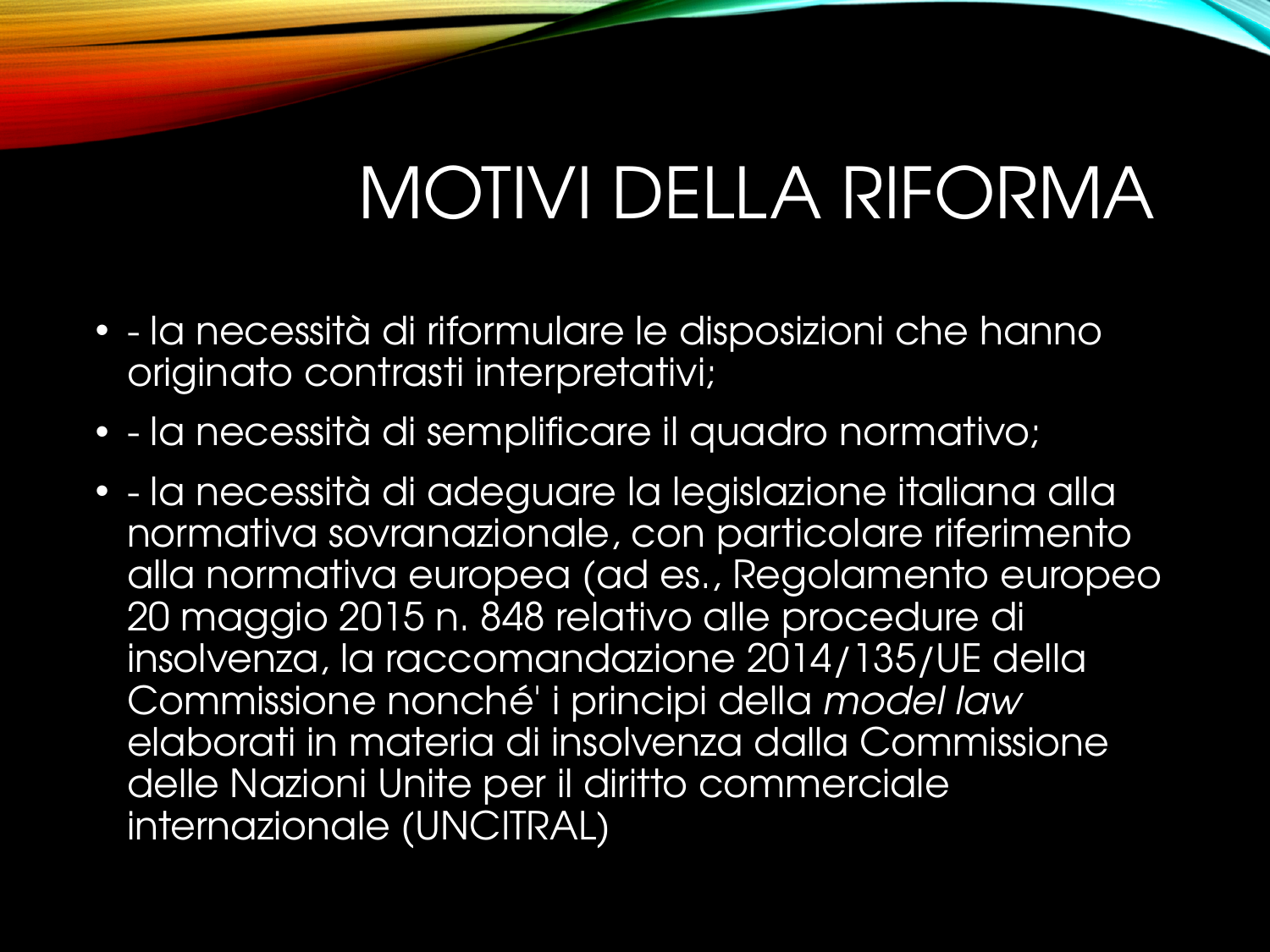

# Motivi della riforma
- la necessità di riformulare le disposizioni che hanno originato contrasti interpretativi;
- la necessità di semplificare il quadro normativo;
- la necessità di adeguare la legislazione italiana alla normativa sovranazionale, con particolare riferimento alla normativa europea (ad es., Regolamento europeo 20 maggio 2015 n. 848 relativo alle procedure di insolvenza, la raccomandazione 2014/135/UE della Commissione nonché' i principi della model law elaborati in materia di insolvenza dalla Commissione delle Nazioni Unite per il diritto commerciale internazionale (UNCITRAL)